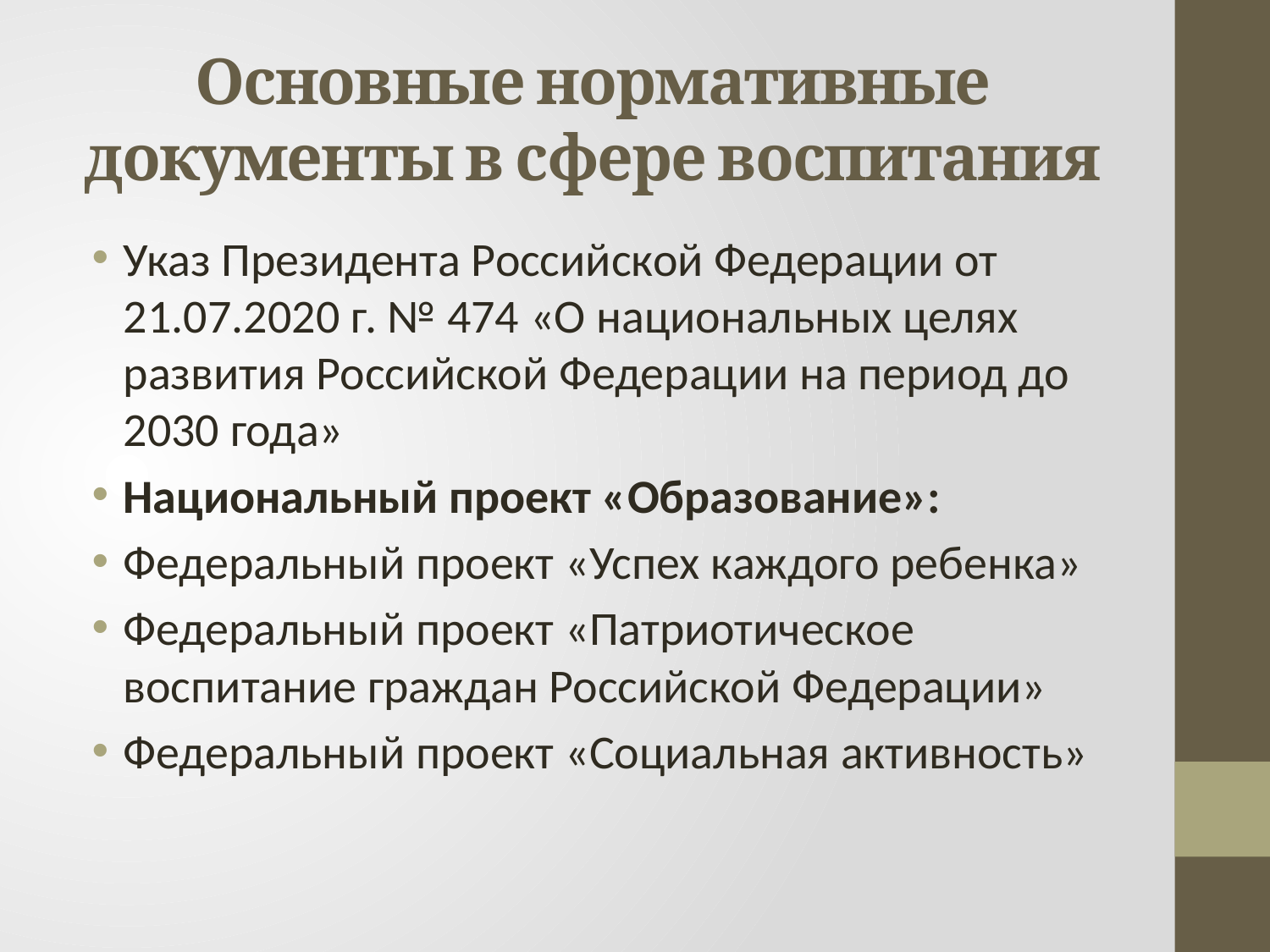

# Основные нормативные документы в сфере воспитания
Указ Президента Российской Федерации от 21.07.2020 г. № 474 «О национальных целях развития Российской Федерации на период до 2030 года»
Национальный проект «Образование»:
Федеральный проект «Успех каждого ребенка»
Федеральный проект «Патриотическое воспитание граждан Российской Федерации»
Федеральный проект «Социальная активность»